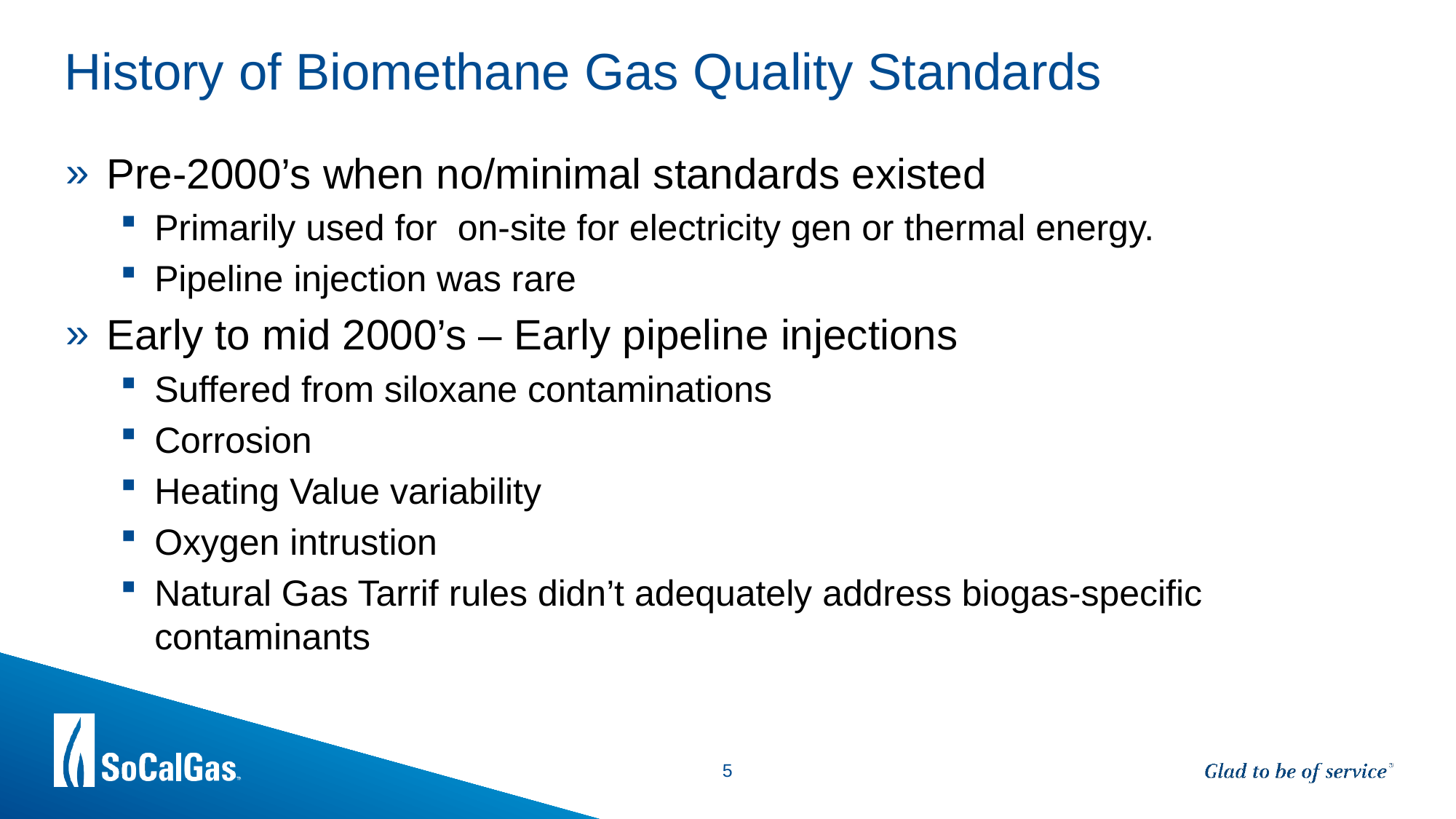

# History of Biomethane Gas Quality Standards
Pre-2000’s when no/minimal standards existed
Primarily used for  on-site for electricity gen or thermal energy.
Pipeline injection was rare
Early to mid 2000’s – Early pipeline injections
Suffered from siloxane contaminations
Corrosion
Heating Value variability
Oxygen intrustion
Natural Gas Tarrif rules didn’t adequately address biogas-specific contaminants
5